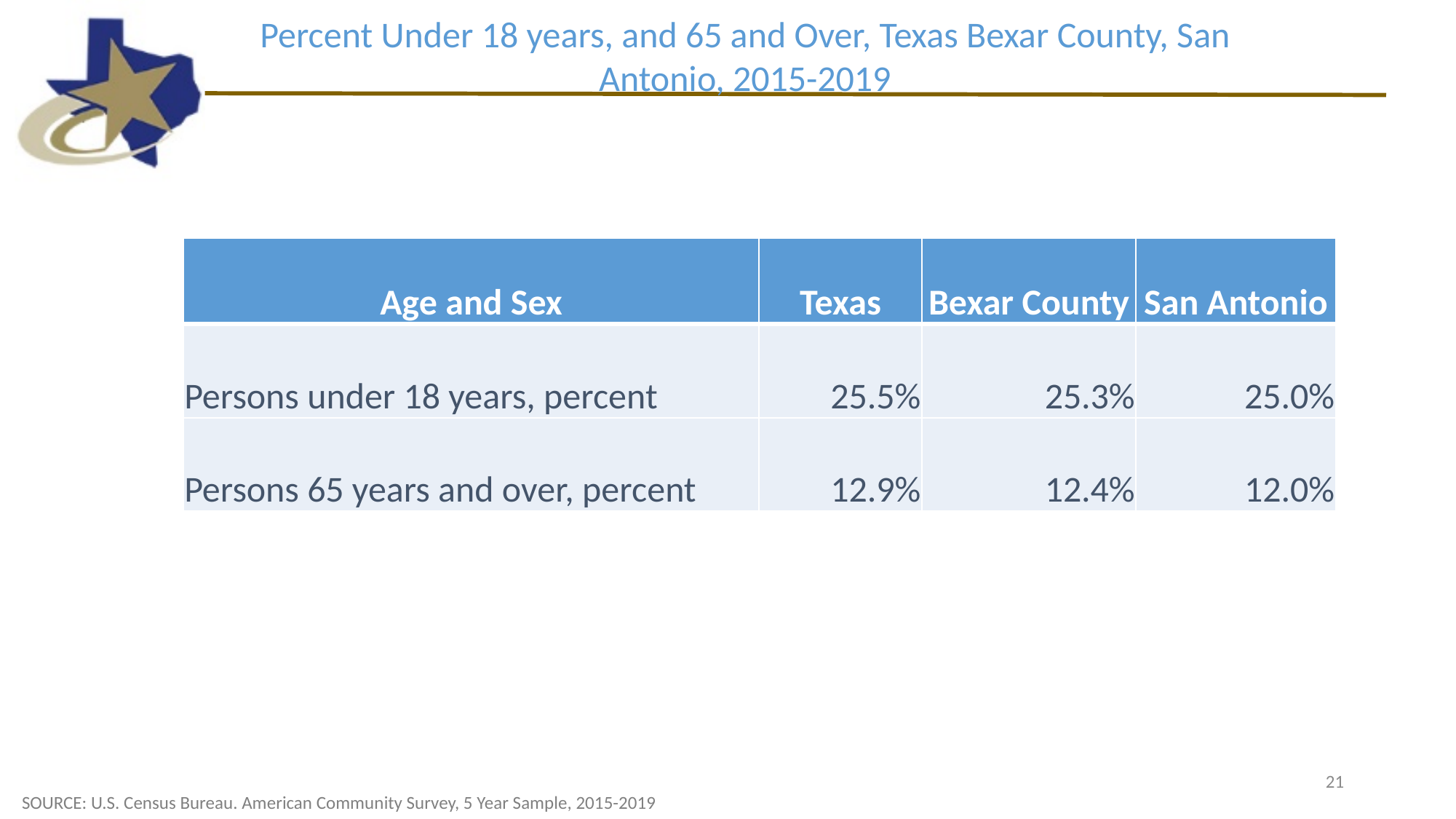

Percent Under 18 years, and 65 and Over, Texas Bexar County, San Antonio, 2015-2019
| Age and Sex | Texas | Bexar County | San Antonio |
| --- | --- | --- | --- |
| Persons under 18 years, percent | 25.5% | 25.3% | 25.0% |
| Persons 65 years and over, percent | 12.9% | 12.4% | 12.0% |
21
SOURCE: U.S. Census Bureau. American Community Survey, 5 Year Sample, 2015-2019